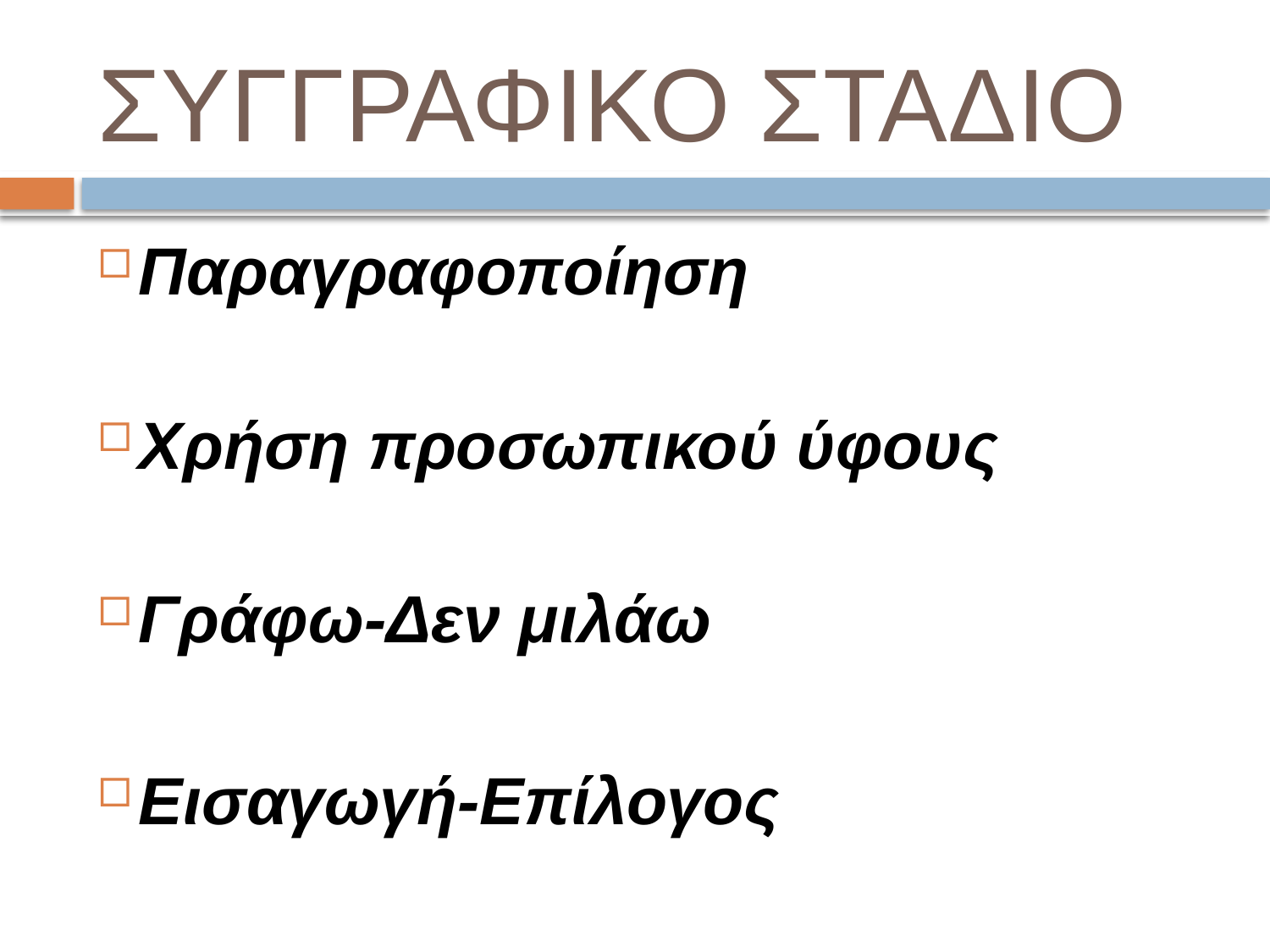

# ΣΥΓΓΡΑΦΙΚΟ ΣΤΑΔΙΟ
Παραγραφοποίηση

Χρήση προσωπικού ύφους

Γράφω-Δεν μιλάω

Εισαγωγή-Επίλογος